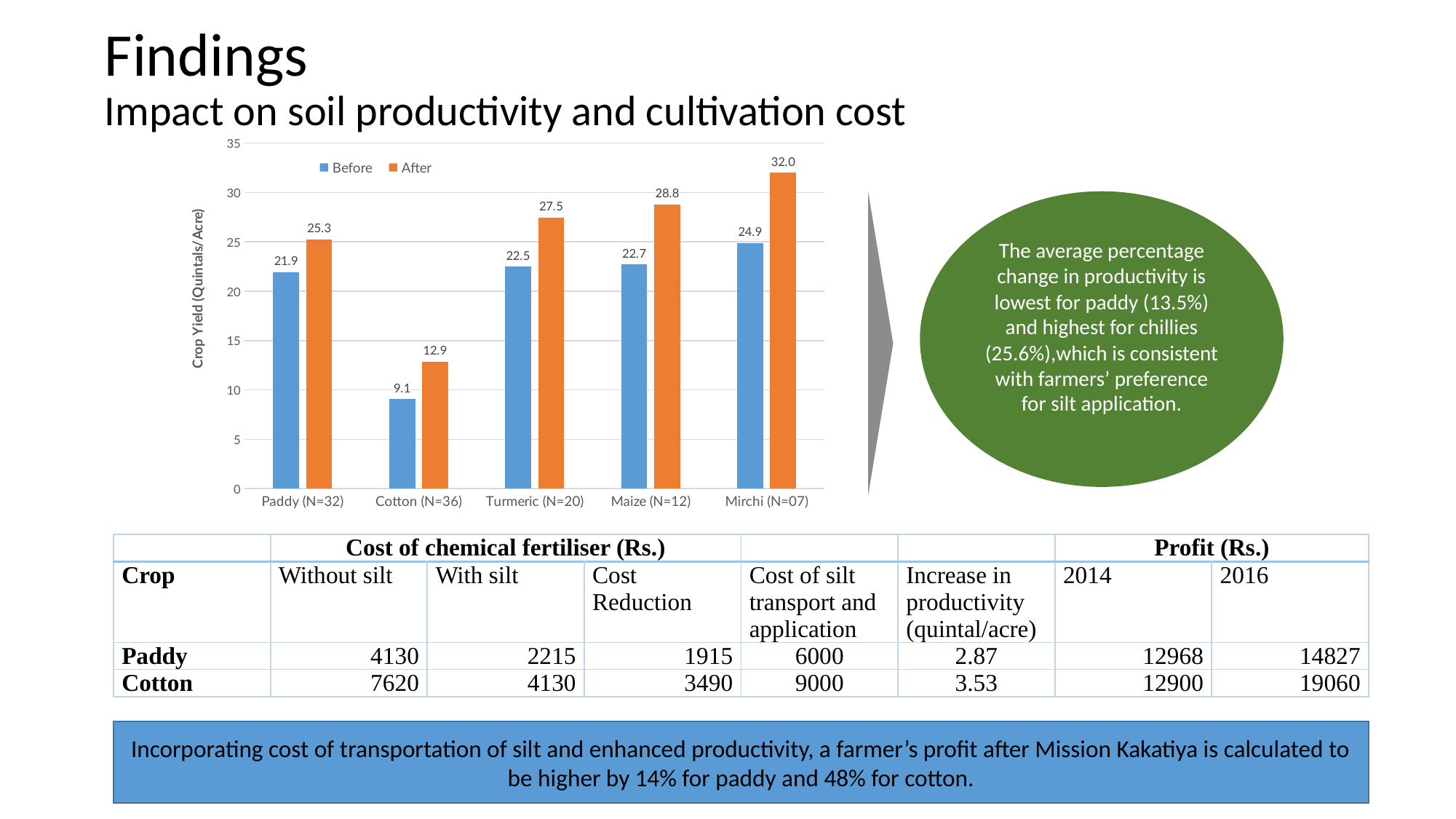

# Findings Impact on soil productivity and cultivation cost

### Chart

| Category | Before | After |
|---|---|---|
| Paddy (N=32) | 21.94893617021276 | 25.26382978723404 |
| Cotton (N=36) | 9.071350762527233 | 12.86165577342048 |
| Turmeric (N=20) | 22.47222222222218 | 27.47222222222218 |
| Maize (N=12) | 22.70588235294117 | 28.78823529411762 |
| Mirchi (N=07) | 24.875 | 32.0 |
The average percentage change in productivity is lowest for paddy (13.5%) and highest for chillies (25.6%),which is consistent with farmers’ preference for silt application.

|  | Cost of chemical fertiliser (Rs.) |  |  |  |  | Profit (Rs.) |  |
| --- | --- | --- | --- | --- | --- | --- | --- |
| Crop | Without silt | With silt | Cost Reduction | Cost of silt transport and application | Increase in productivity (quintal/acre) | 2014 | 2016 |
| Paddy | 4130 | 2215 | 1915 | 6000 | 2.87 | 12968 | 14827 |
| Cotton | 7620 | 4130 | 3490 | 9000 | 3.53 | 12900 | 19060 |
Incorporating cost of transportation of silt and enhanced productivity, a farmer’s profit after Mission Kakatiya is calculated to be higher by 14% for paddy and 48% for cotton.